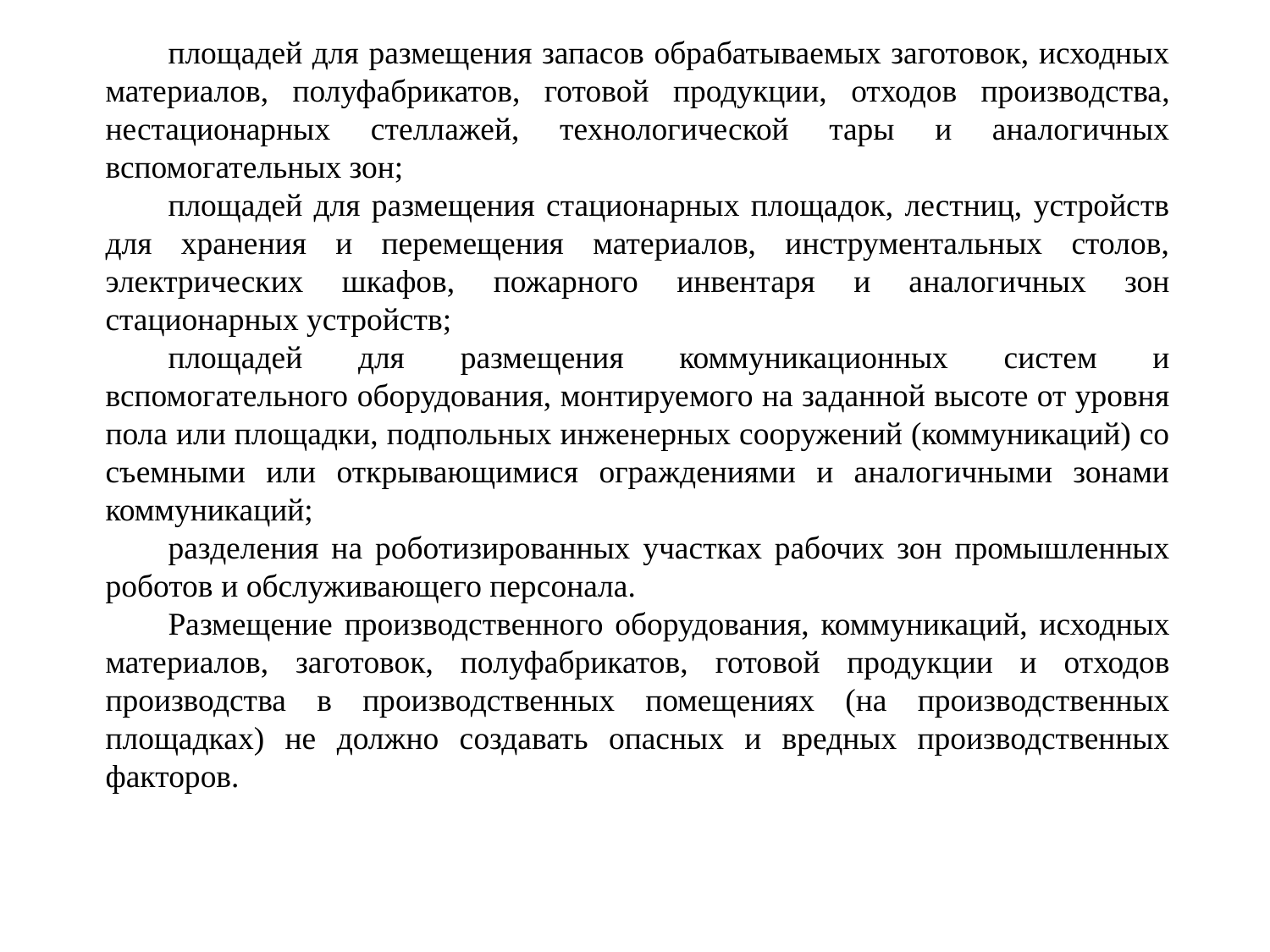

площадей для размещения запасов обрабатываемых заготовок, исходных материалов, полуфабрикатов, готовой продукции, отходов производства, нестационарных стеллажей, технологической тары и аналогичных вспомогательных зон;
площадей для размещения стационарных площадок, лестниц, устройств для хранения и перемещения материалов, инструментальных столов, электрических шкафов, пожарного инвентаря и аналогичных зон стационарных устройств;
площадей для размещения коммуникационных систем и вспомогательного оборудования, монтируемого на заданной высоте от уровня пола или площадки, подпольных инженерных сооружений (коммуникаций) со съемными или открывающимися ограждениями и аналогичными зонами коммуникаций;
разделения на роботизированных участках рабочих зон промышленных роботов и обслуживающего персонала.
Размещение производственного оборудования, коммуникаций, исходных материалов, заготовок, полуфабрикатов, готовой продукции и отходов производства в производственных помещениях (на производственных площадках) не должно создавать опасных и вредных производственных факторов.